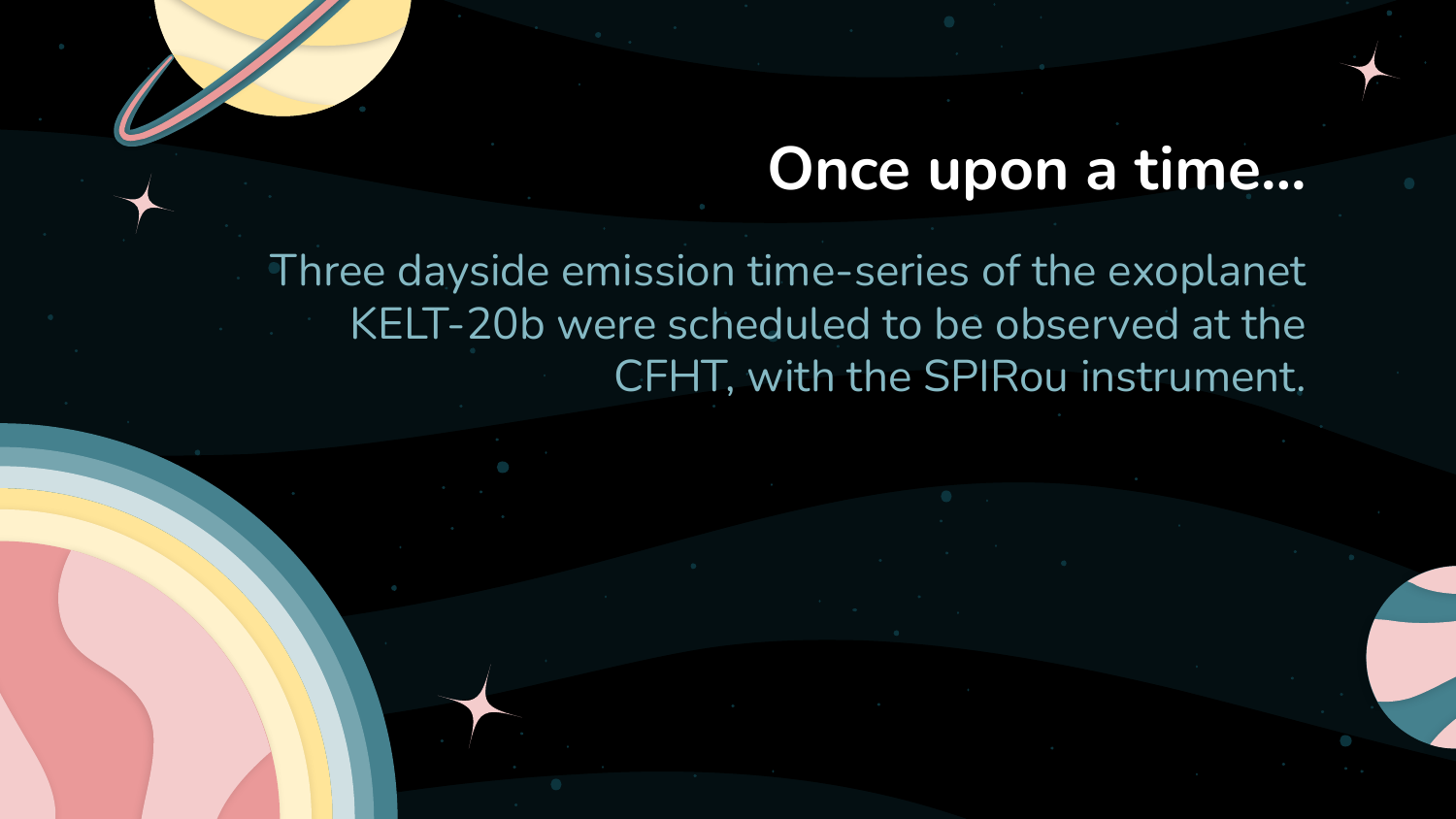

Once upon a time…
Three dayside emission time-series of the exoplanet KELT-20b were scheduled to be observed at the CFHT, with the SPIRou instrument.